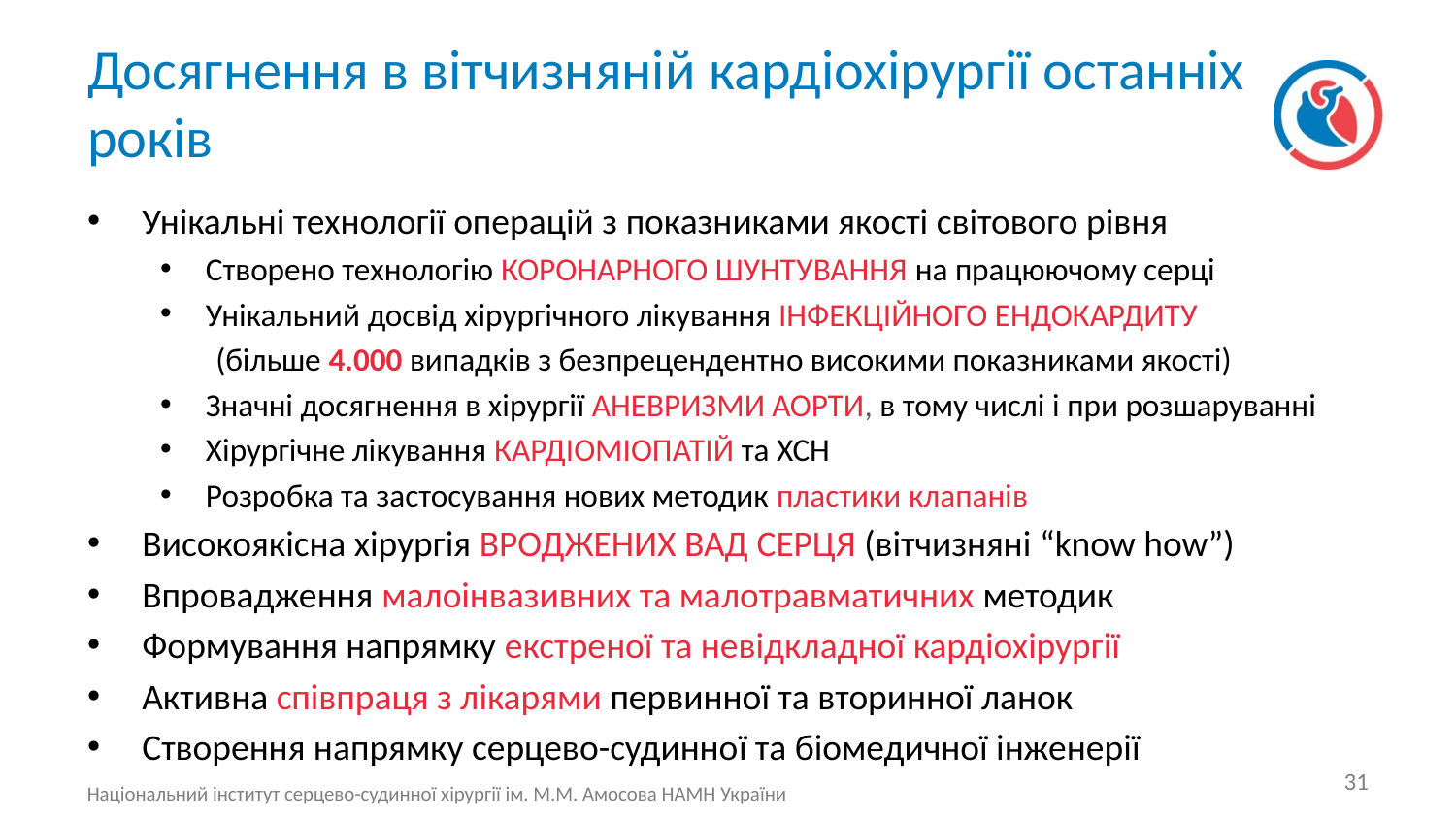

# Досягнення в вітчизняній кардіохірургії останніх років
Унікальні технології операцій з показниками якості світового рівня
Створено технологію КОРОНАРНОГО ШУНТУВАННЯ на працюючому серці
Унікальний досвід хірургічного лікування інфекційного ендокардиту
(більше 4.000 випадків з безпрецендентно високими показниками якості)
Значні досягнення в хірургії аневризми аорти, в тому числі і при розшаруванні
Хірургічне лікування кардіоміопатій та ХСН
Розробка та застосування нових методик пластики клапанів
Високоякісна хірургія ВРОДЖЕНИХ ВАД СЕРЦЯ (вітчизняні “know how”)
Впровадження малоінвазивних та малотравматичних методик
Формування напрямку екстреної та невідкладної кардіохірургії
Активна співпраця з лікарями первинної та вторинної ланок
Створення напрямку серцево-судинної та біомедичної інженерії

31